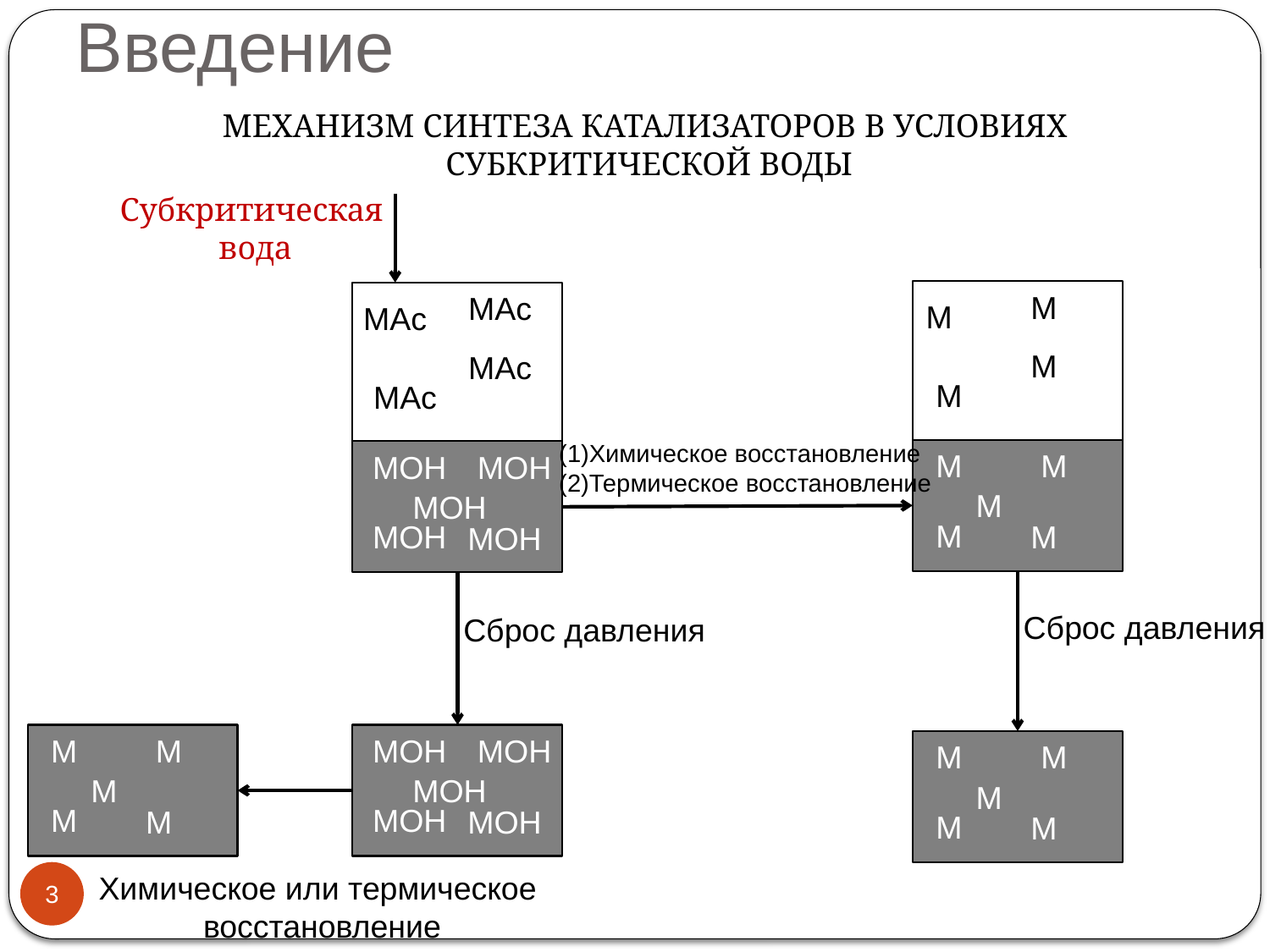

# Введение
МЕХАНИЗМ СИНТЕЗА КАТАЛИЗАТОРОВ В УСЛОВИЯХ
 СУБКРИТИЧЕСКОЙ ВОДЫ
Субкритическая
вода

MAc
MAc
MAc
MAc

MOH
MOH
MOH
MOH
MOH

M
M
M
M

M
M
M
M
M
Химическое восстановление
Термическое восстановление
Сброс давления
Сброс давления

M
M
M
M
M

MOH
MOH
MOH
MOH
MOH

M
M
M
M
M
3
Химическое или термическое
 восстановление